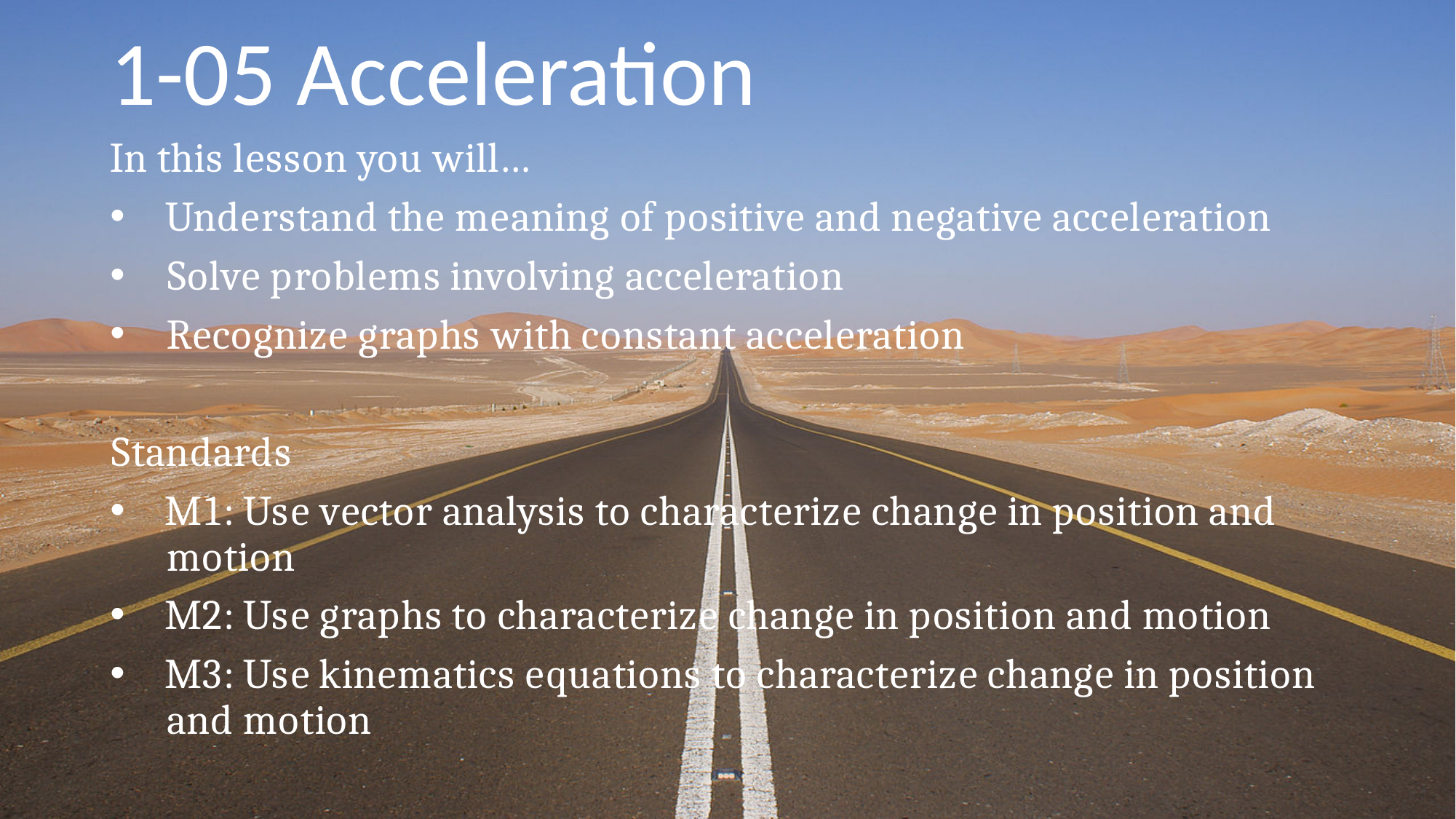

# 1-05 Acceleration
In this lesson you will…
Understand the meaning of positive and negative acceleration
Solve problems involving acceleration
Recognize graphs with constant acceleration

Standards
M1: Use vector analysis to characterize change in position and motion
M2: Use graphs to characterize change in position and motion
M3: Use kinematics equations to characterize change in position and motion